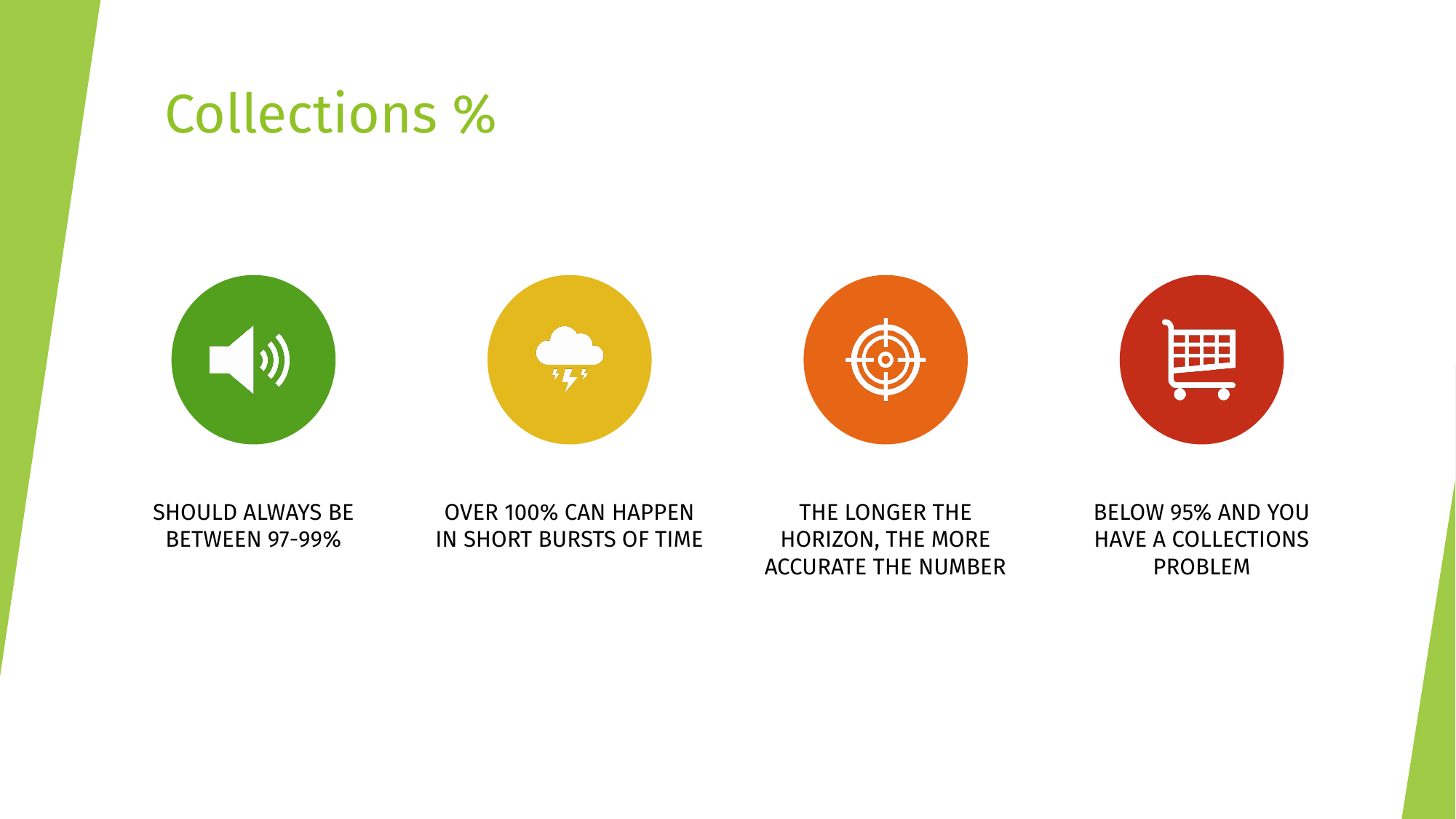

# Collections %

SHOULD ALWAYS BE BETWEEN 97-99%

OVER 100% CAN HAPPEN IN SHORT BURSTS OF TIME

THE LONGER THE HORIZON, THE MORE ACCURATE THE NUMBER

BELOW 95% AND YOU HAVE A COLLECTIONS PROBLEM